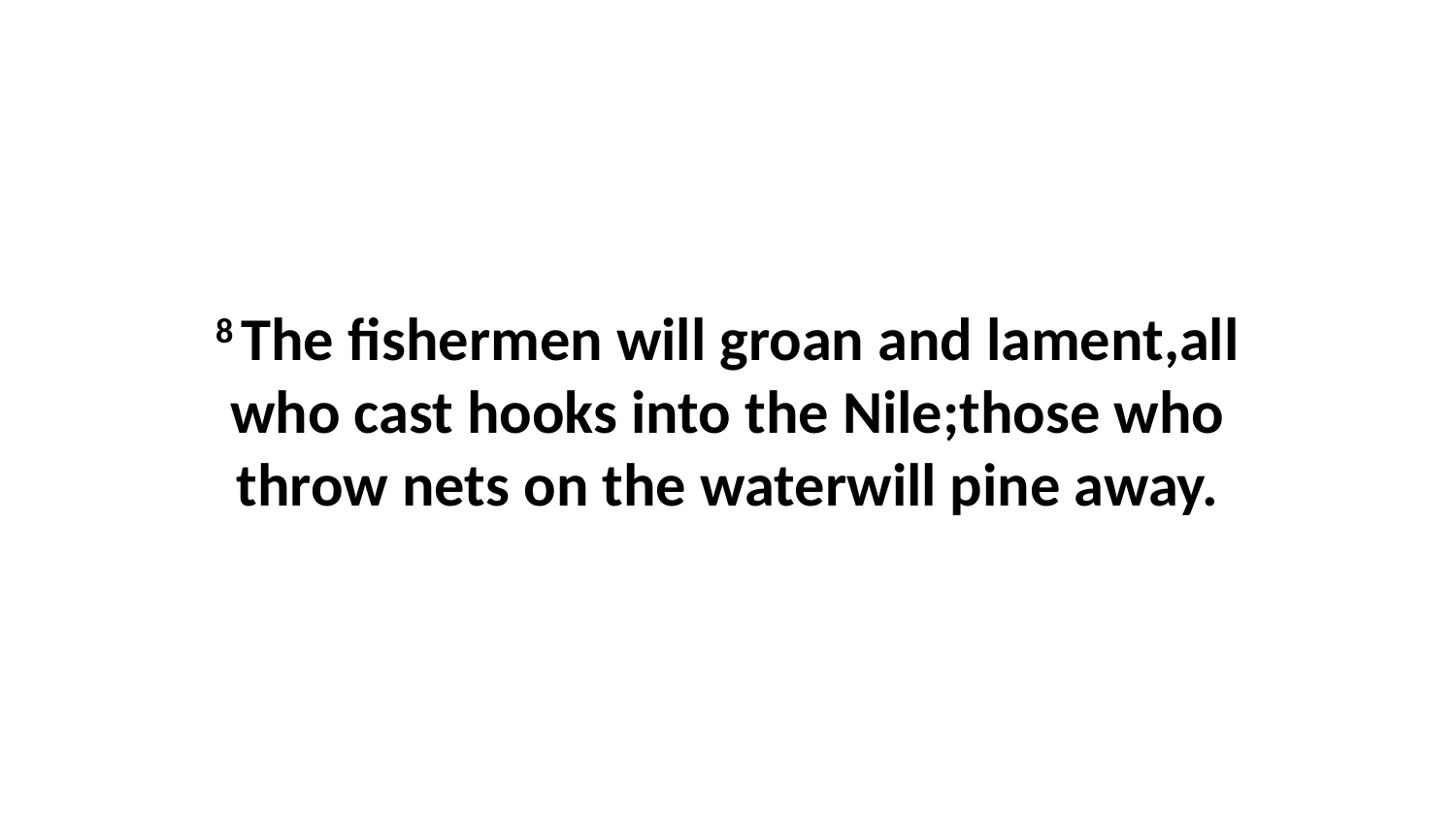

8 The fishermen will groan and lament,all who cast hooks into the Nile;those who throw nets on the waterwill pine away.